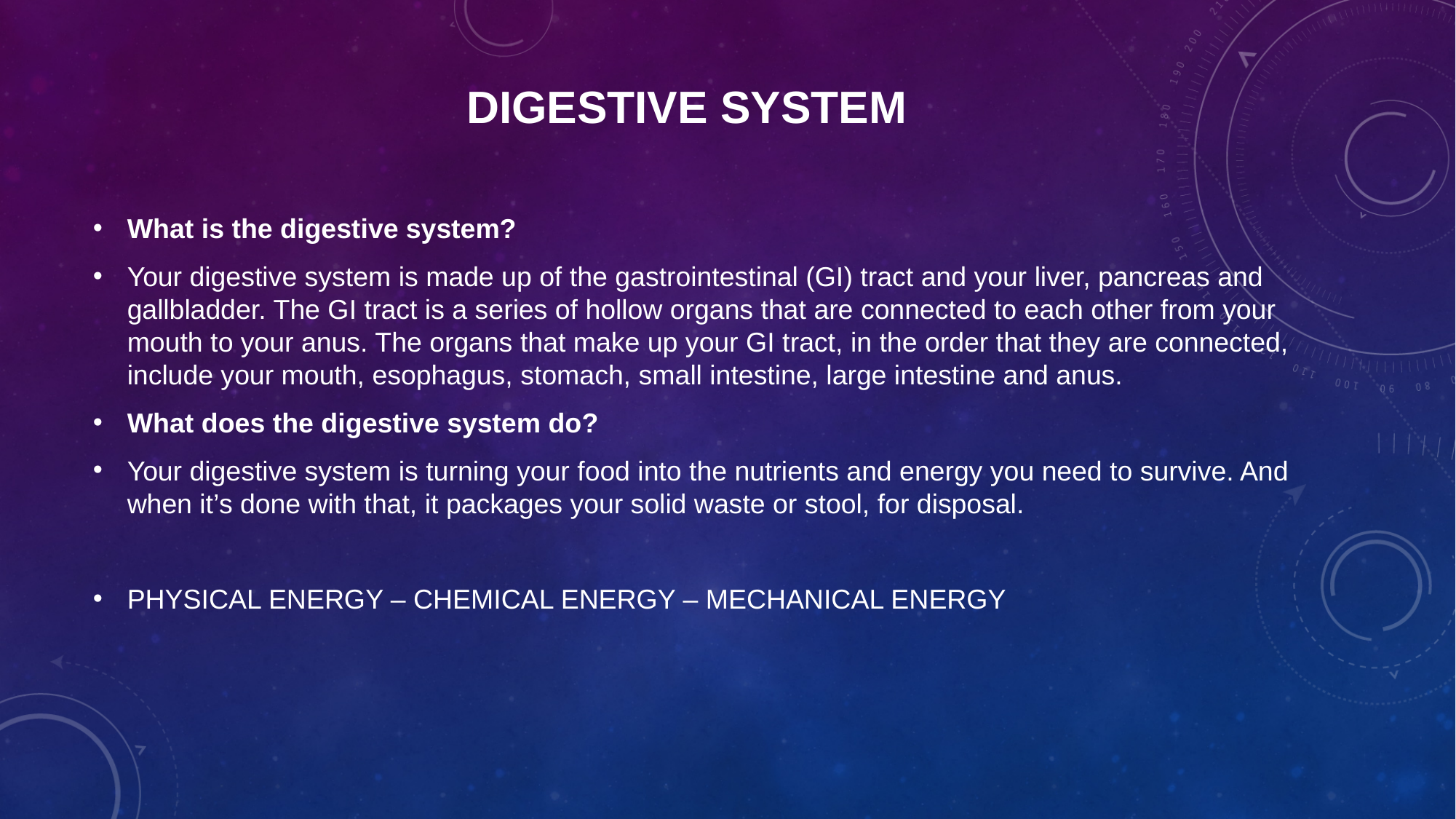

# digestive system
What is the digestive system?
Your digestive system is made up of the gastrointestinal (GI) tract and your liver, pancreas and gallbladder. The GI tract is a series of hollow organs that are connected to each other from your mouth to your anus. The organs that make up your GI tract, in the order that they are connected, include your mouth, esophagus, stomach, small intestine, large intestine and anus.
What does the digestive system do?
Your digestive system is turning your food into the nutrients and energy you need to survive. And when it’s done with that, it packages your solid waste or stool, for disposal.

PHYSICAL ENERGY – CHEMICAL ENERGY – MECHANICAL ENERGY